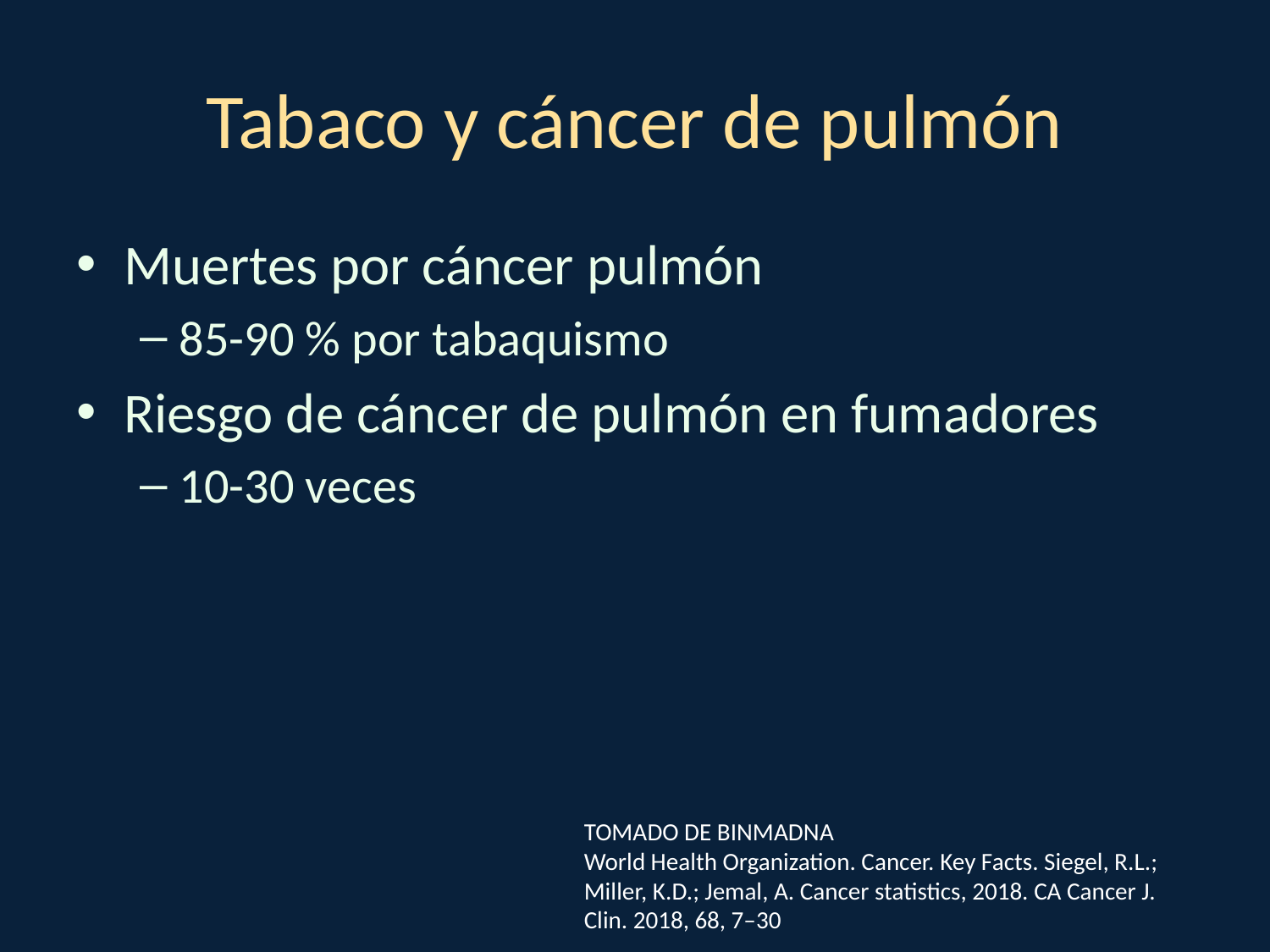

# Tabaco y cáncer de pulmón
Muertes por cáncer pulmón
85-90 % por tabaquismo
Riesgo de cáncer de pulmón en fumadores
10-30 veces

TOMADO DE BINMADNA
World Health Organization. Cancer. Key Facts. Siegel, R.L.; Miller, K.D.; Jemal, A. Cancer statistics, 2018. CA Cancer J. Clin. 2018, 68, 7–30